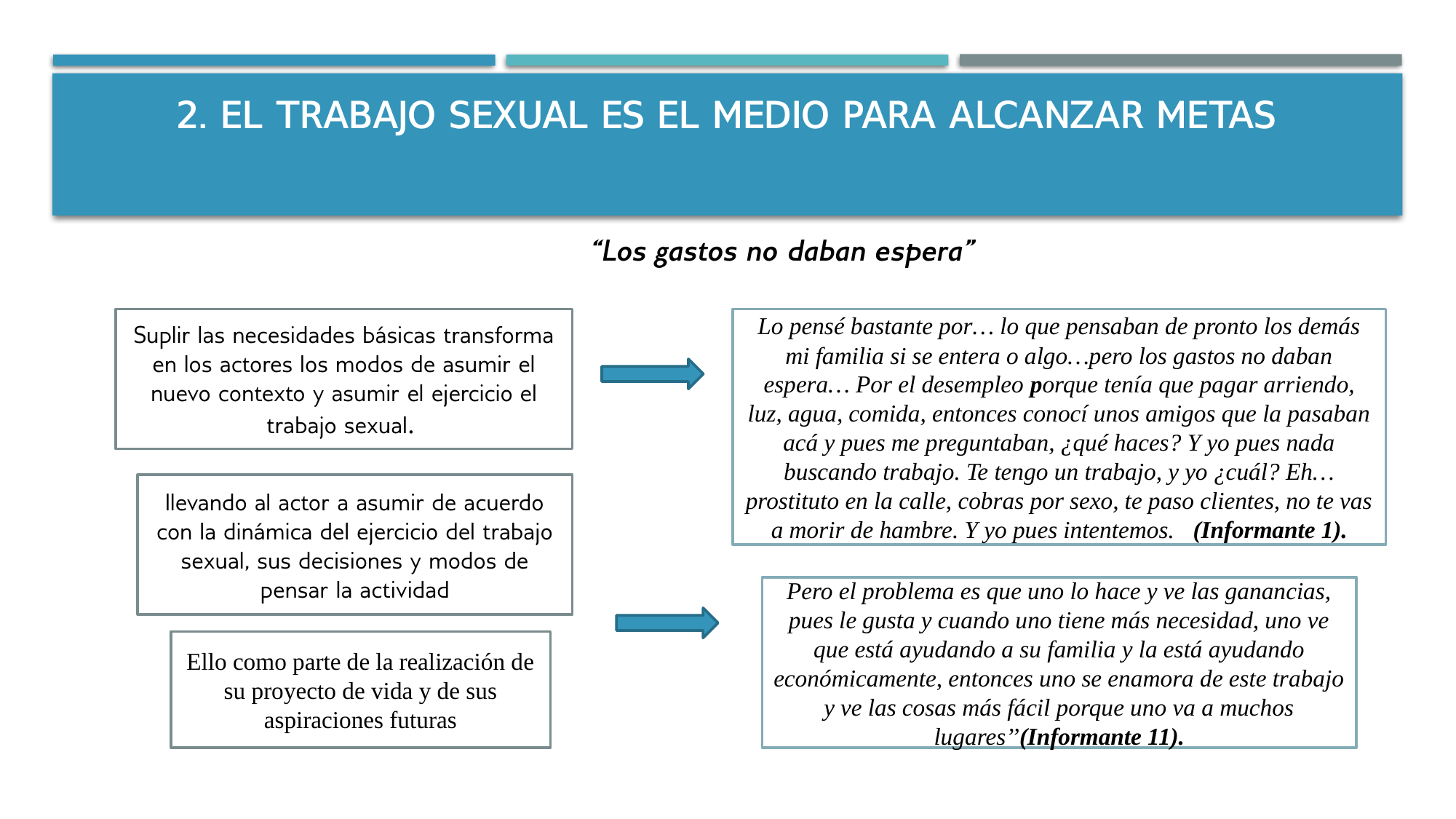

# 2. El trabajo sexual es el medio para alcanzar metas
“Los gastos no daban espera”
Suplir las necesidades básicas transforma en los actores los modos de asumir el nuevo contexto y asumir el ejercicio el trabajo sexual.
Lo pensé bastante por… lo que pensaban de pronto los demás mi familia si se entera o algo…pero los gastos no daban espera… Por el desempleo porque tenía que pagar arriendo, luz, agua, comida, entonces conocí unos amigos que la pasaban acá y pues me preguntaban, ¿qué haces? Y yo pues nada buscando trabajo. Te tengo un trabajo, y yo ¿cuál? Eh… prostituto en la calle, cobras por sexo, te paso clientes, no te vas a morir de hambre. Y yo pues intentemos.   (Informante 1).

llevando al actor a asumir de acuerdo con la dinámica del ejercicio del trabajo sexual, sus decisiones y modos de pensar la actividad
Pero el problema es que uno lo hace y ve las ganancias, pues le gusta y cuando uno tiene más necesidad, uno ve que está ayudando a su familia y la está ayudando económicamente, entonces uno se enamora de este trabajo y ve las cosas más fácil porque uno va a muchos lugares’’(Informante 11).

Ello como parte de la realización de su proyecto de vida y de sus aspiraciones futuras